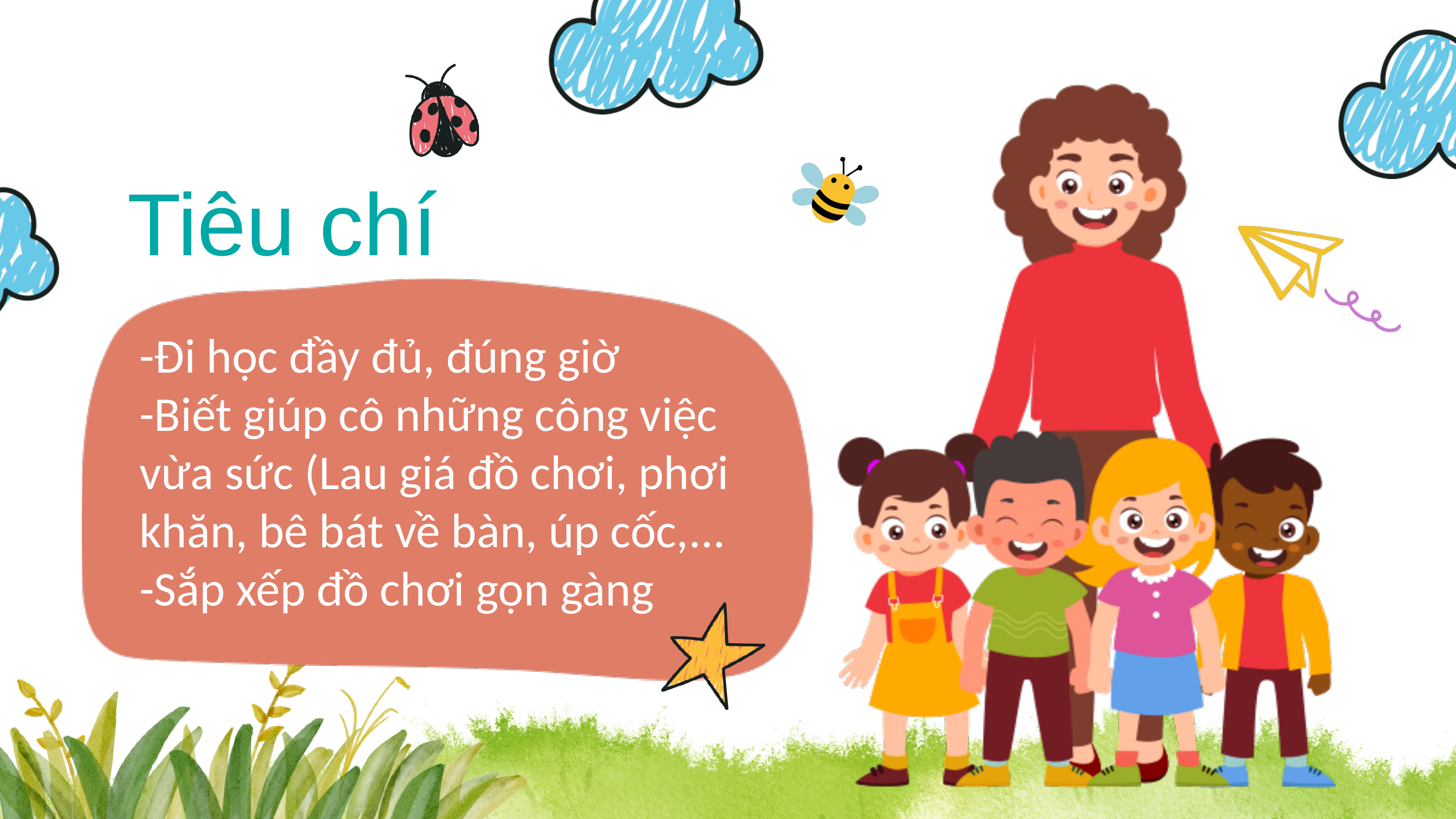

Tiêu chí

-Đi học đầy đủ, đúng giờ
-Biết giúp cô những công việc vừa sức (Lau giá đồ chơi, phơi khăn, bê bát về bàn, úp cốc,...
-Sắp xếp đồ chơi gọn gàng